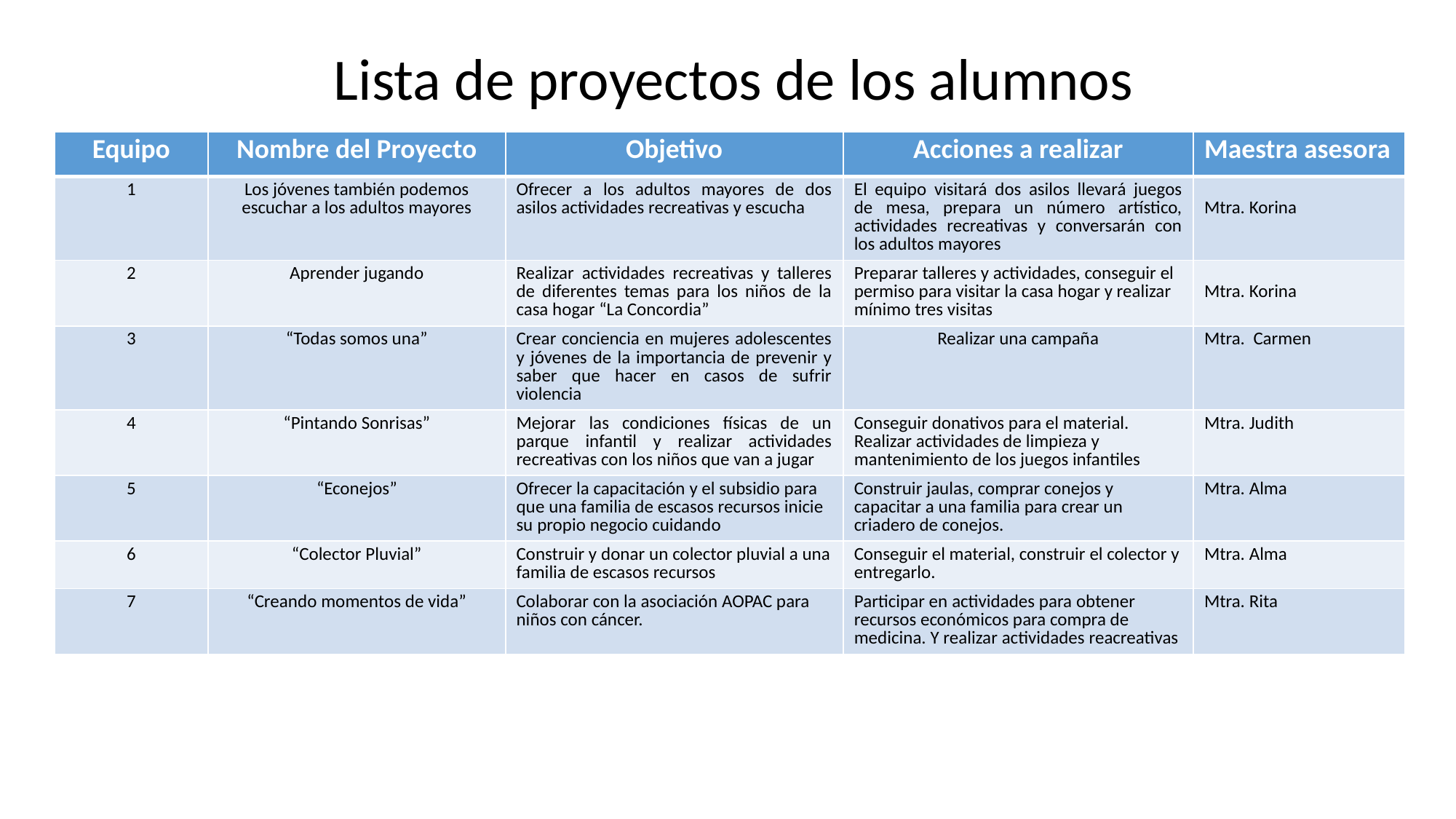

# Lista de proyectos de los alumnos
| Equipo | Nombre del Proyecto | Objetivo | Acciones a realizar | Maestra asesora |
| --- | --- | --- | --- | --- |
| 1 | Los jóvenes también podemos escuchar a los adultos mayores | Ofrecer a los adultos mayores de dos asilos actividades recreativas y escucha | El equipo visitará dos asilos llevará juegos de mesa, prepara un número artístico, actividades recreativas y conversarán con los adultos mayores | Mtra. Korina |
| 2 | Aprender jugando | Realizar actividades recreativas y talleres de diferentes temas para los niños de la casa hogar “La Concordia” | Preparar talleres y actividades, conseguir el permiso para visitar la casa hogar y realizar mínimo tres visitas | Mtra. Korina |
| 3 | “Todas somos una” | Crear conciencia en mujeres adolescentes y jóvenes de la importancia de prevenir y saber que hacer en casos de sufrir violencia | Realizar una campaña | Mtra. Carmen |
| 4 | “Pintando Sonrisas” | Mejorar las condiciones físicas de un parque infantil y realizar actividades recreativas con los niños que van a jugar | Conseguir donativos para el material. Realizar actividades de limpieza y mantenimiento de los juegos infantiles | Mtra. Judith |
| 5 | “Econejos” | Ofrecer la capacitación y el subsidio para que una familia de escasos recursos inicie su propio negocio cuidando | Construir jaulas, comprar conejos y capacitar a una familia para crear un criadero de conejos. | Mtra. Alma |
| 6 | “Colector Pluvial” | Construir y donar un colector pluvial a una familia de escasos recursos | Conseguir el material, construir el colector y entregarlo. | Mtra. Alma |
| 7 | “Creando momentos de vida” | Colaborar con la asociación AOPAC para niños con cáncer. | Participar en actividades para obtener recursos económicos para compra de medicina. Y realizar actividades reacreativas | Mtra. Rita |